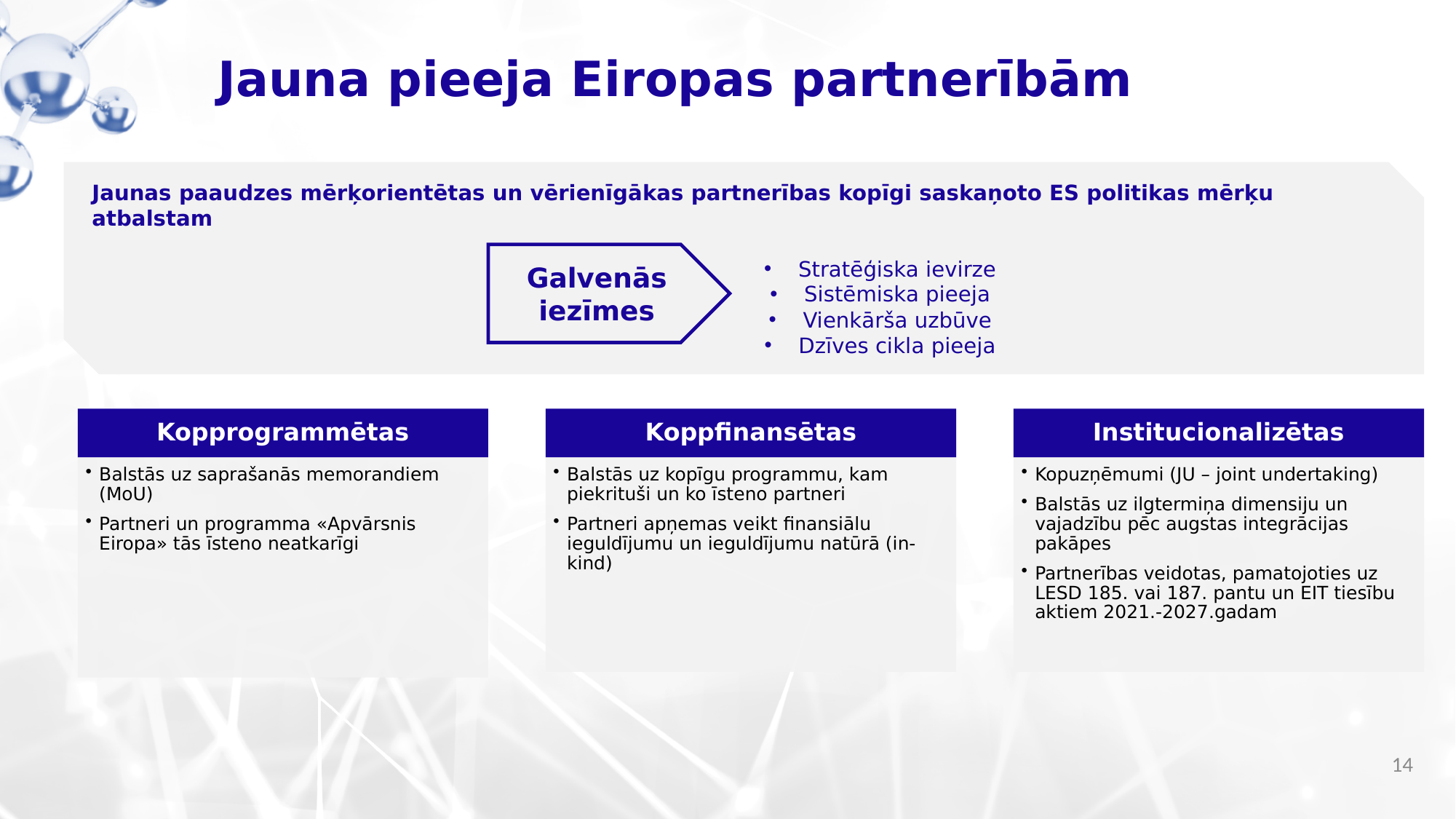

Jauna pieeja Eiropas partnerībām
Jaunas paaudzes mērķorientētas un vērienīgākas partnerības kopīgi saskaņoto ES politikas mērķu atbalstam

Stratēģiska ievirze
Sistēmiska pieeja
Vienkārša uzbūve
Dzīves cikla pieeja
Galvenās iezīmes
Kopprogrammētas
Koppfinansētas
Institucionalizētas
Balstās uz kopīgu programmu, kam piekrituši un ko īsteno partneri

Partneri apņemas veikt finansiālu ieguldījumu un ieguldījumu natūrā (in-kind)
Kopuzņēmumi (JU – joint undertaking)

Balstās uz ilgtermiņa dimensiju un vajadzību pēc augstas integrācijas pakāpes

Partnerības veidotas, pamatojoties uz LESD 185. vai 187. pantu un EIT tiesību aktiem 2021.-2027.gadam

Balstās uz saprašanās memorandiem (MoU)

Partneri un programma «Apvārsnis Eiropa» tās īsteno neatkarīgi
14